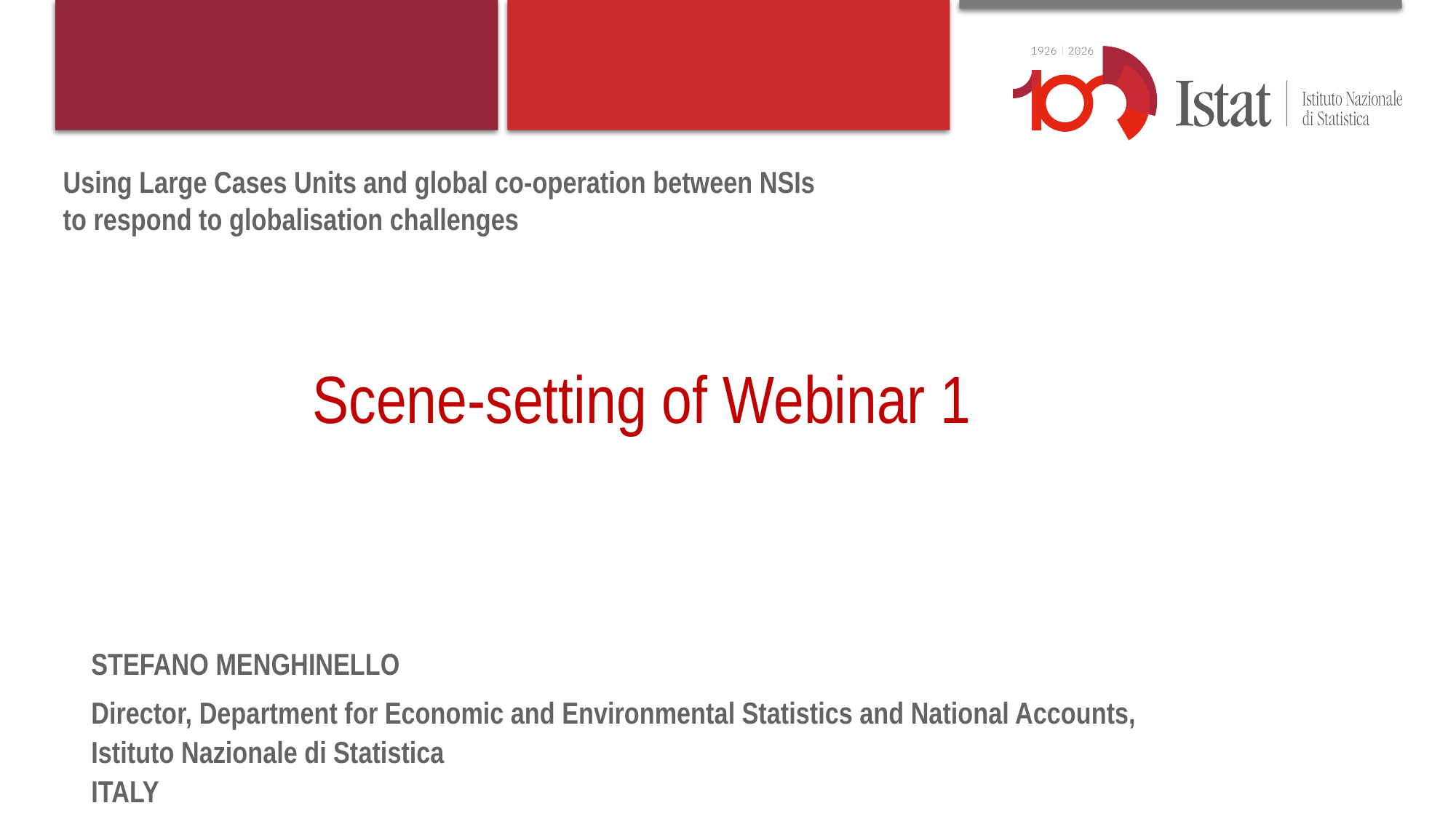

Using Large Cases Units and global co‑operation between NSIs
to respond to globalisation challenges

# Scene-setting of Webinar 1
STEFANO MENGHINELLO

Director, Department for Economic and Environmental Statistics and National Accounts,
Istituto Nazionale di Statistica
ITALY